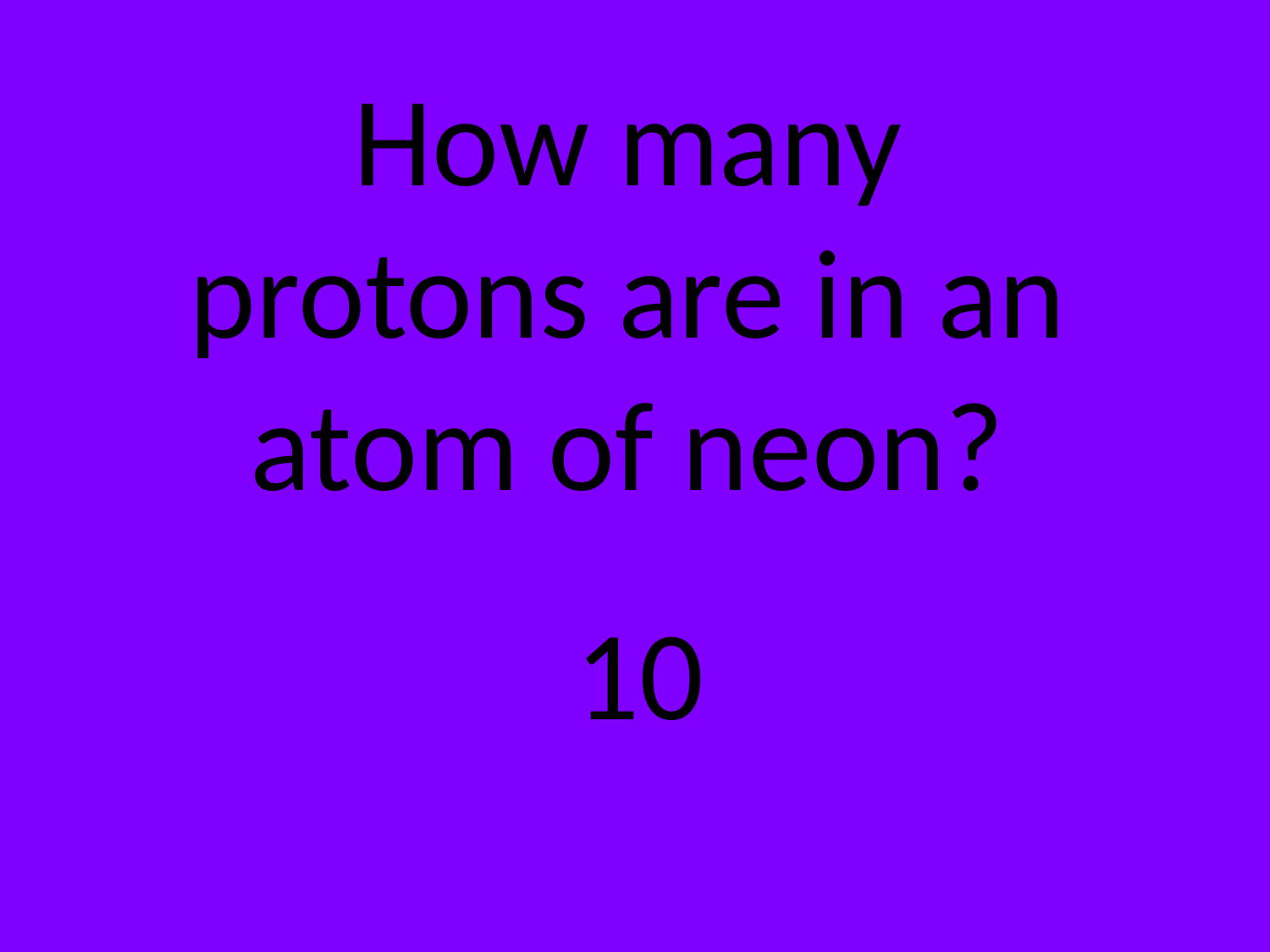

How many protons are in an atom of neon?
10